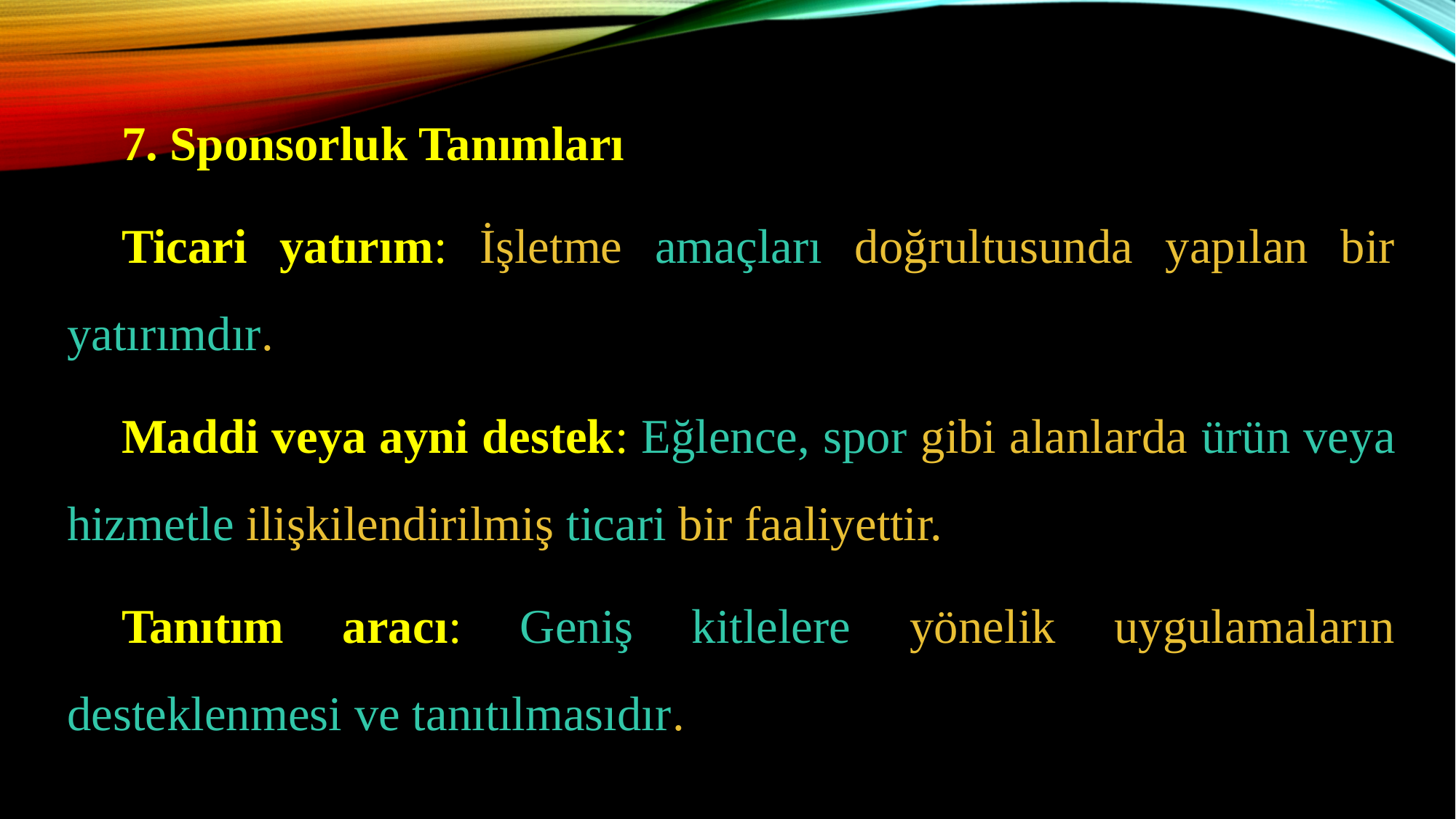

7. Sponsorluk Tanımları
Ticari yatırım: İşletme amaçları doğrultusunda yapılan bir yatırımdır.
Maddi veya ayni destek: Eğlence, spor gibi alanlarda ürün veya hizmetle ilişkilendirilmiş ticari bir faaliyettir.
Tanıtım aracı: Geniş kitlelere yönelik uygulamaların desteklenmesi ve tanıtılmasıdır.